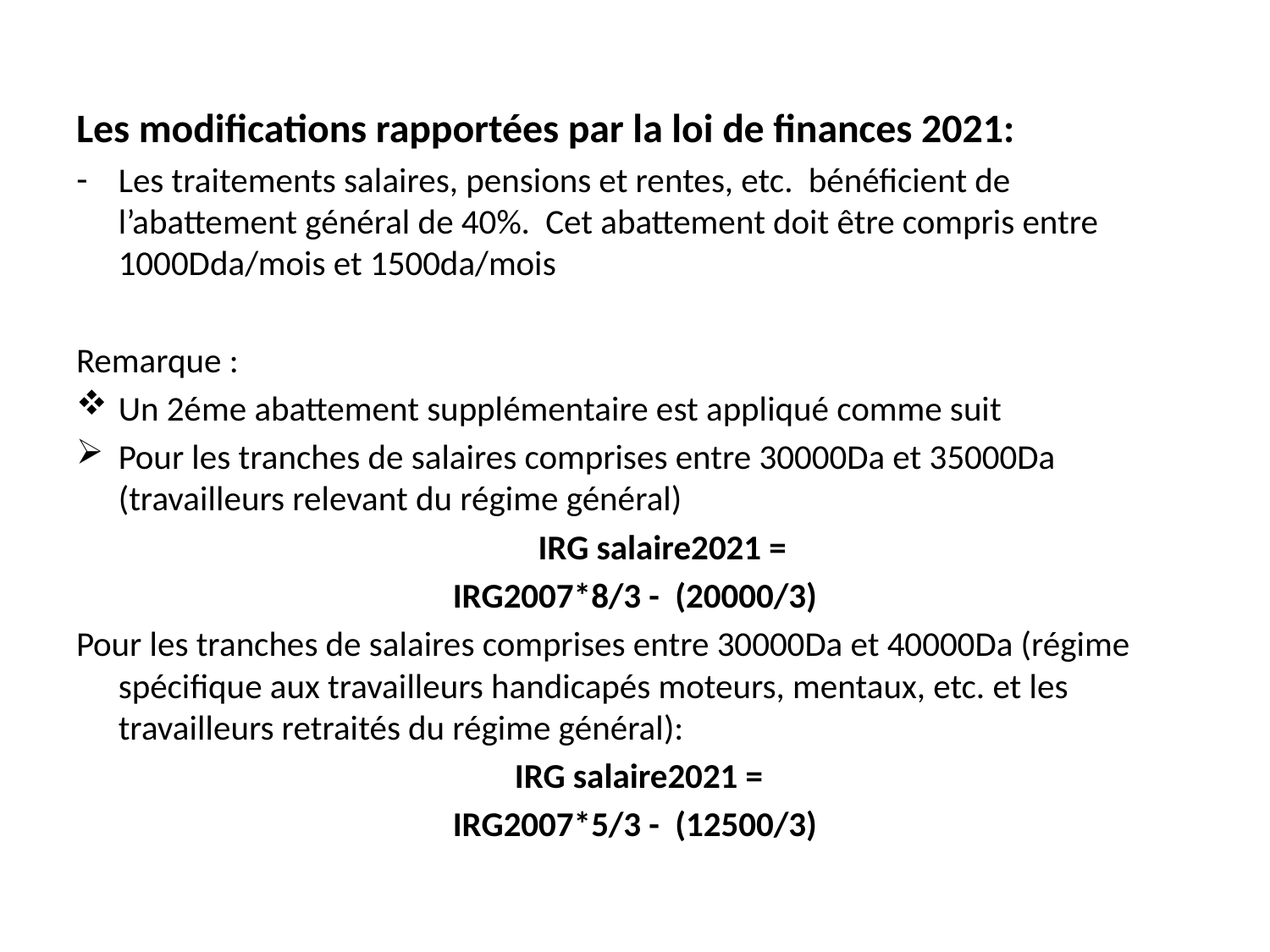

Les modifications rapportées par la loi de finances 2021:
Les traitements salaires, pensions et rentes, etc.  bénéficient de l’abattement général de 40%.  Cet abattement doit être compris entre 1000Dda/mois et 1500da/mois

Remarque :
Un 2éme abattement supplémentaire est appliqué comme suit
Pour les tranches de salaires comprises entre 30000Da et 35000Da (travailleurs relevant du régime général)
       IRG salaire2021 =
IRG2007*8/3 -  (20000/3)
Pour les tranches de salaires comprises entre 30000Da et 40000Da (régime spécifique aux travailleurs handicapés moteurs, mentaux, etc. et les travailleurs retraités du régime général):
 IRG salaire2021 =
IRG2007*5/3 -  (12500/3)